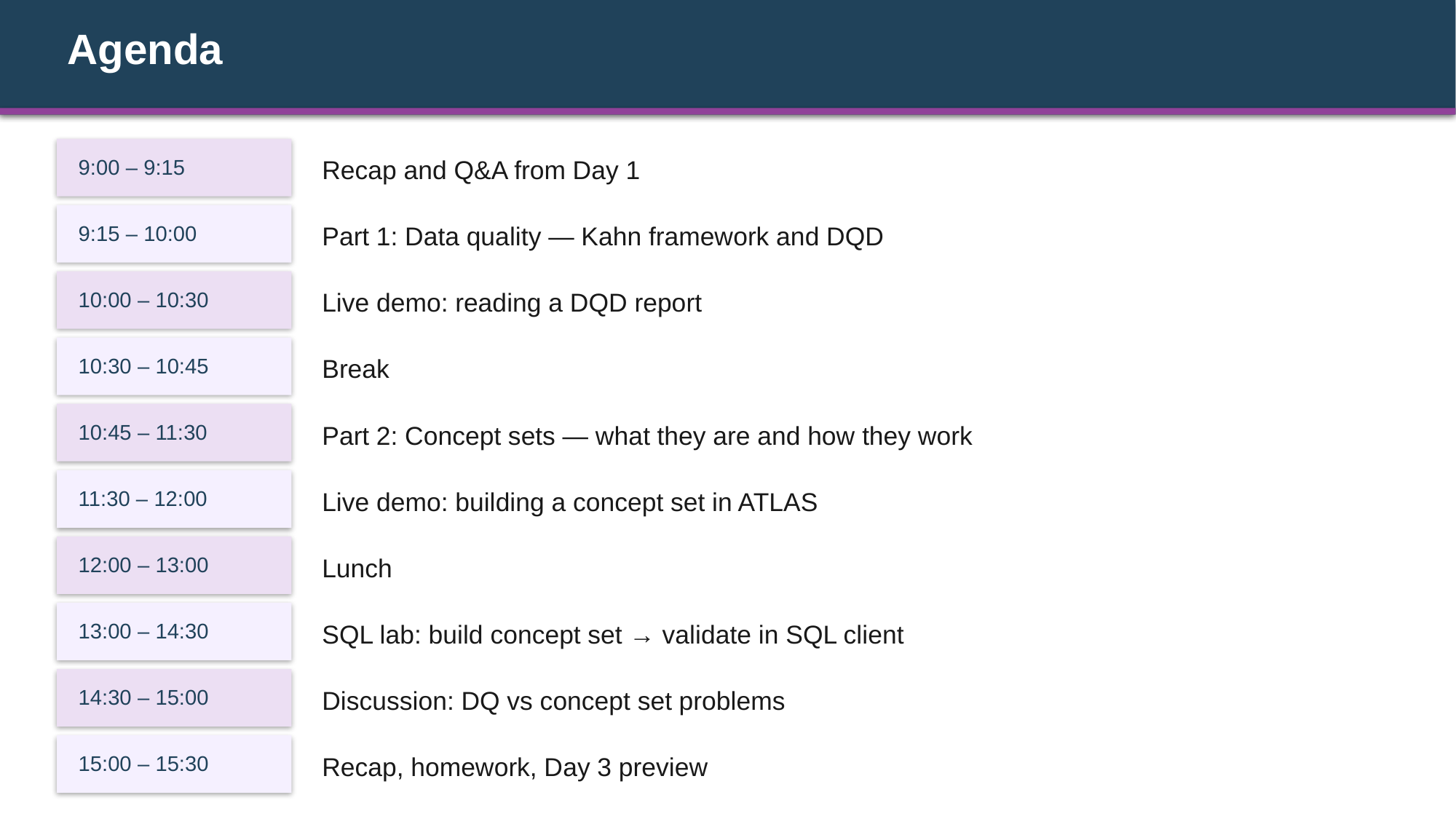

Agenda

9:00 – 9:15
Recap and Q&A from Day 1

9:15 – 10:00
Part 1: Data quality — Kahn framework and DQD

10:00 – 10:30
Live demo: reading a DQD report

10:30 – 10:45
Break

10:45 – 11:30
Part 2: Concept sets — what they are and how they work

11:30 – 12:00
Live demo: building a concept set in ATLAS

12:00 – 13:00
Lunch

13:00 – 14:30
SQL lab: build concept set → validate in SQL client

14:30 – 15:00
Discussion: DQ vs concept set problems

15:00 – 15:30
Recap, homework, Day 3 preview